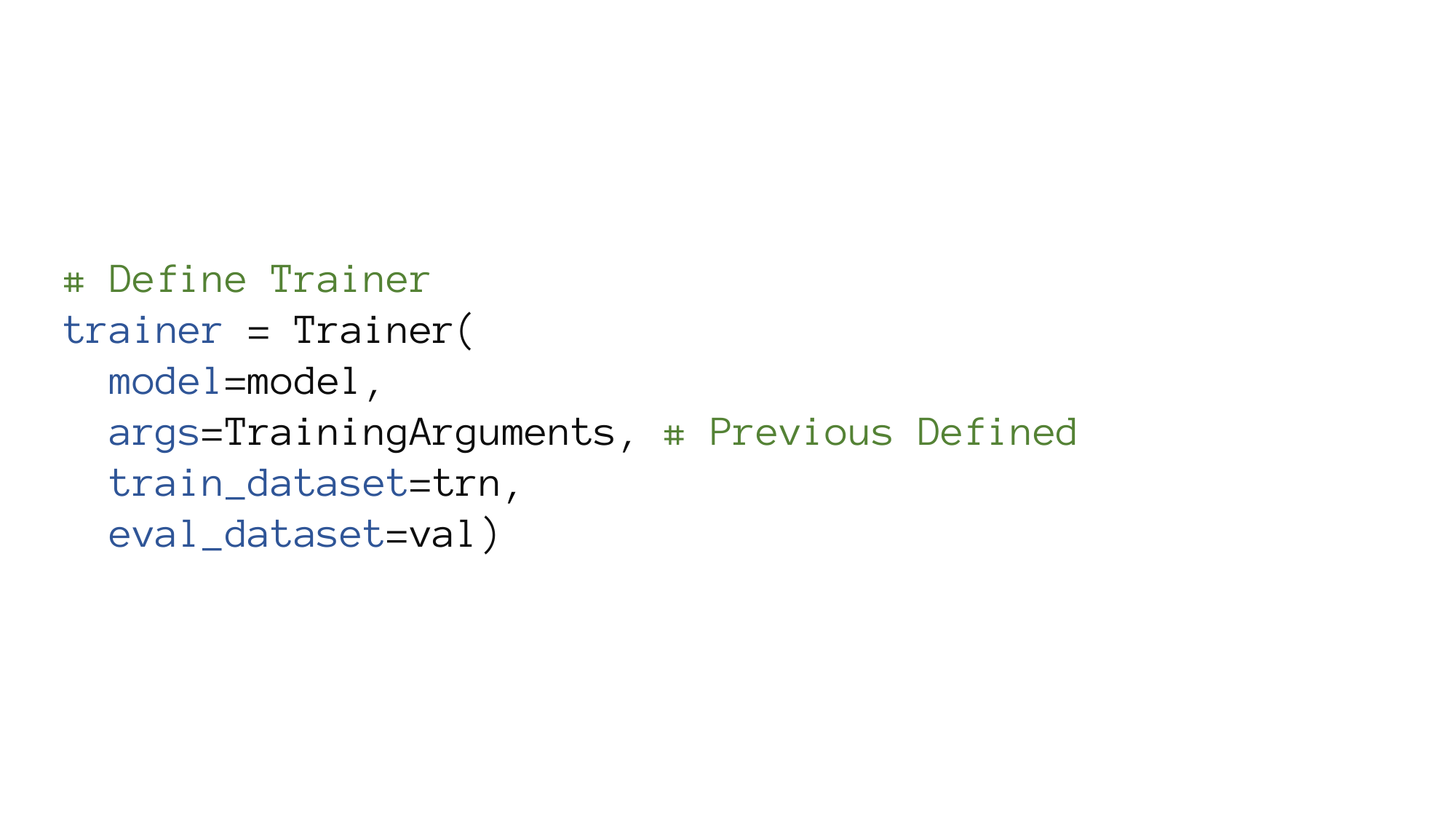

# Define Trainer
trainer = Trainer(
  model=model,
  args=TrainingArguments, # Previous Defined
  train_dataset=trn,
  eval_dataset=val)